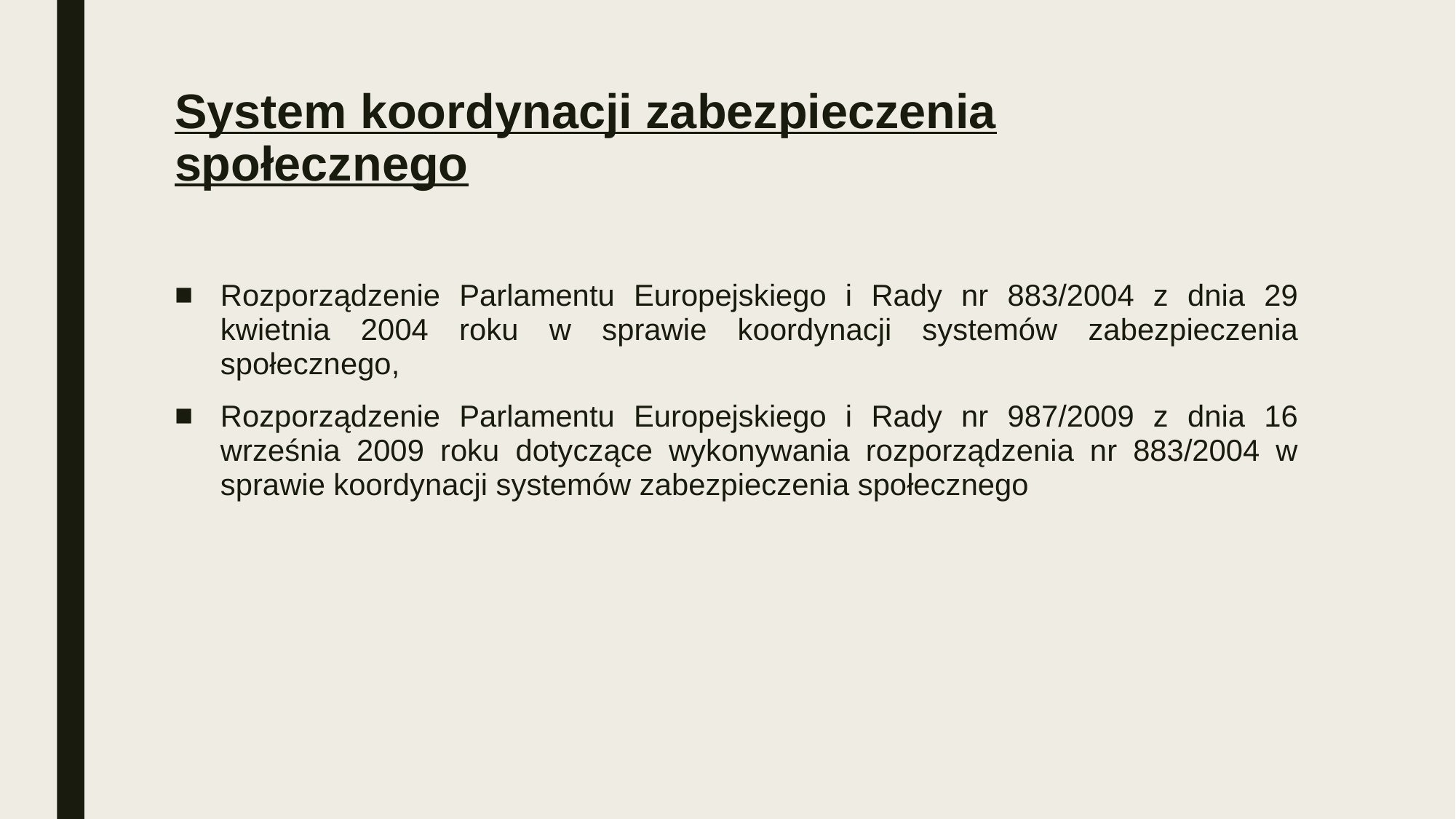

# System koordynacji zabezpieczenia społecznego
Rozporządzenie Parlamentu Europejskiego i Rady nr 883/2004 z dnia 29 kwietnia 2004 roku w sprawie koordynacji systemów zabezpieczenia społecznego,
Rozporządzenie Parlamentu Europejskiego i Rady nr 987/2009 z dnia 16 września 2009 roku dotyczące wykonywania rozporządzenia nr 883/2004 w sprawie koordynacji systemów zabezpieczenia społecznego